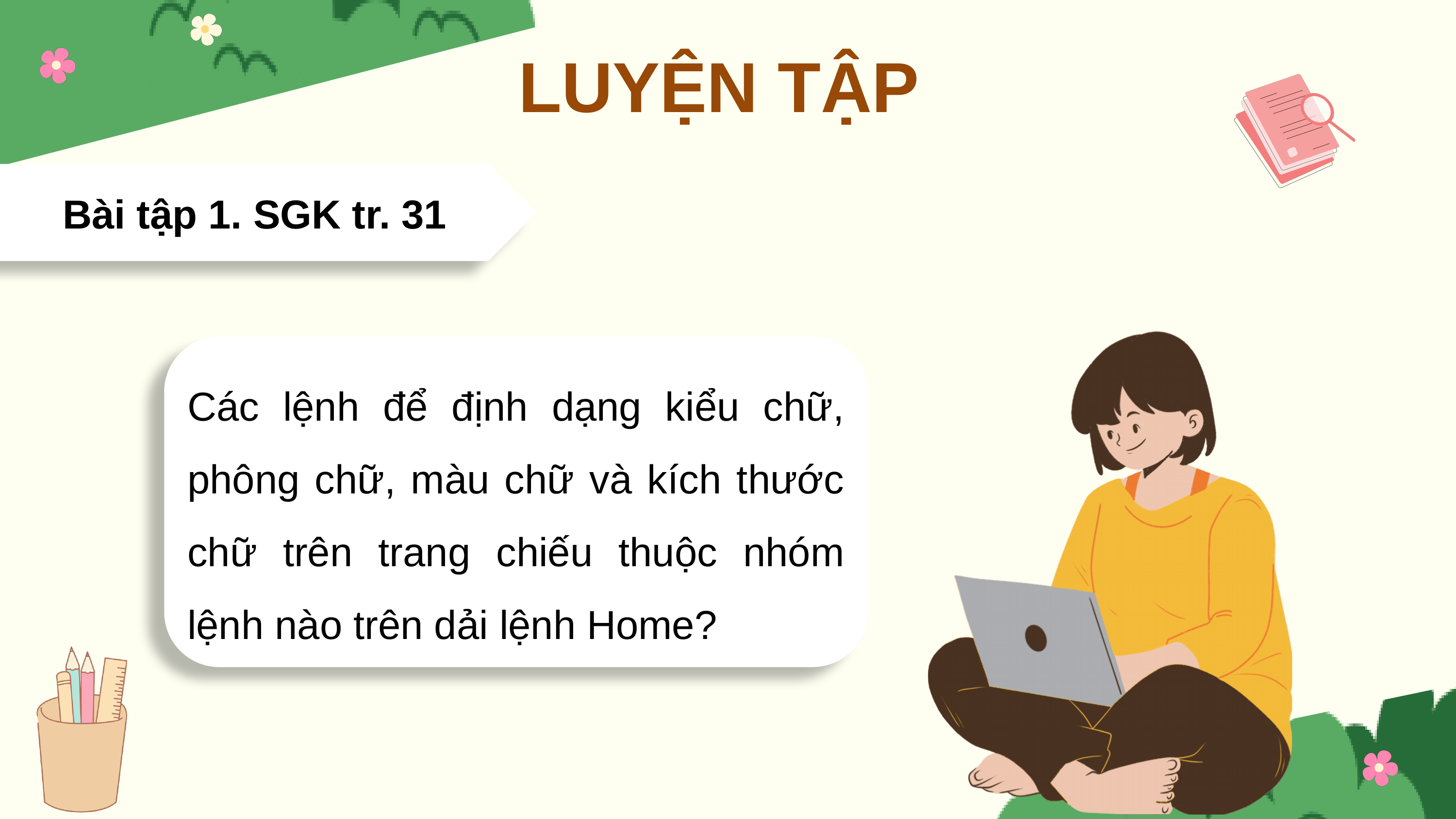

LUYỆN TẬP

Bài tập 1. SGK tr. 31

Các lệnh để định dạng kiểu chữ, phông chữ, màu chữ và kích thước chữ trên trang chiếu thuộc nhóm lệnh nào trên dải lệnh Home?